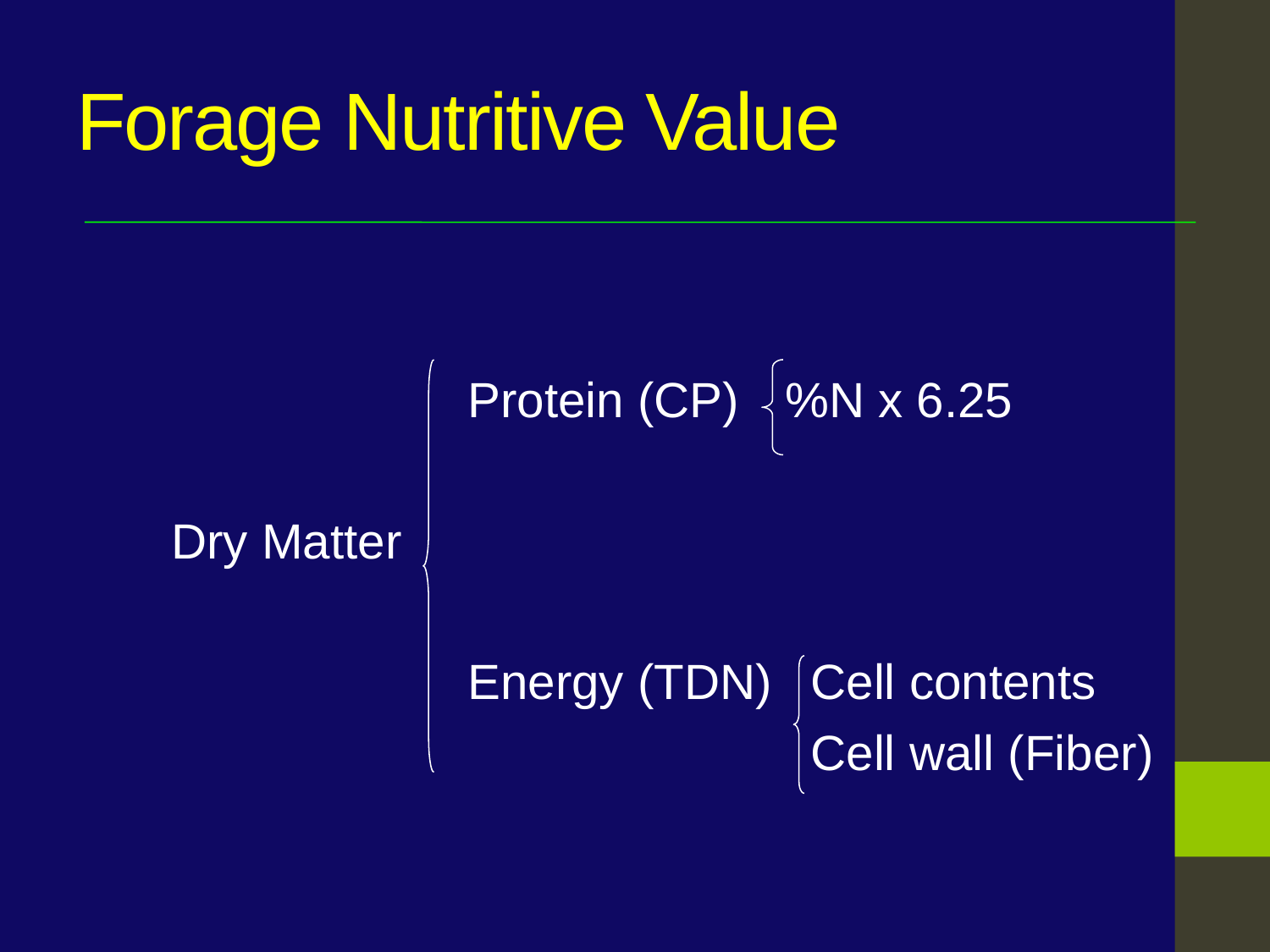

# Forage Nutritive Value

|  |  |
| --- | --- |
|  |  |
|  |  |
|  |  |
|  |  |
|  |  |
|  |  |
|  |  |
|  |  |
|  |  |
|  |  |  |  |
| --- | --- | --- | --- |
|  | Protein (CP) | %N x 6.25 |  |
|  |  |  |  |
| Dry Matter |  |  |  |
|  |  |  |  |
|  | Energy (TDN) |  | Cell contents |
|  |  |  | Cell wall (Fiber) |
|  |  |  |  |